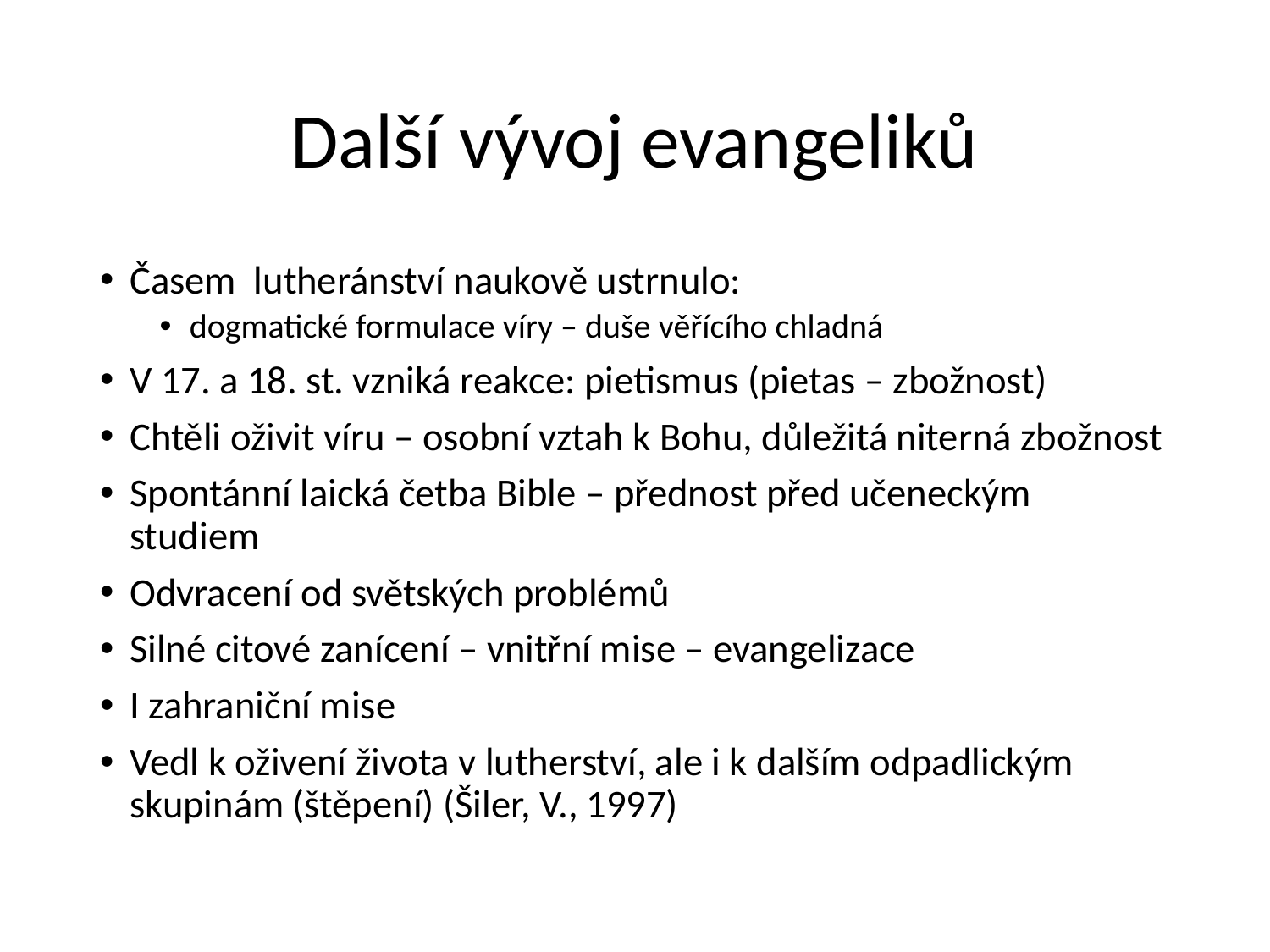

# Další vývoj evangeliků
Časem  lutheránství naukově ustrnulo:
dogmatické formulace víry – duše věřícího chladná
V 17. a 18. st. vzniká reakce: pietismus (pietas – zbožnost)
Chtěli oživit víru – osobní vztah k Bohu, důležitá niterná zbožnost
Spontánní laická četba Bible – přednost před učeneckým studiem
Odvracení od světských problémů
Silné citové zanícení – vnitřní mise – evangelizace
I zahraniční mise
Vedl k oživení života v lutherství, ale i k dalším odpadlickým skupinám (štěpení) (Šiler, V., 1997)